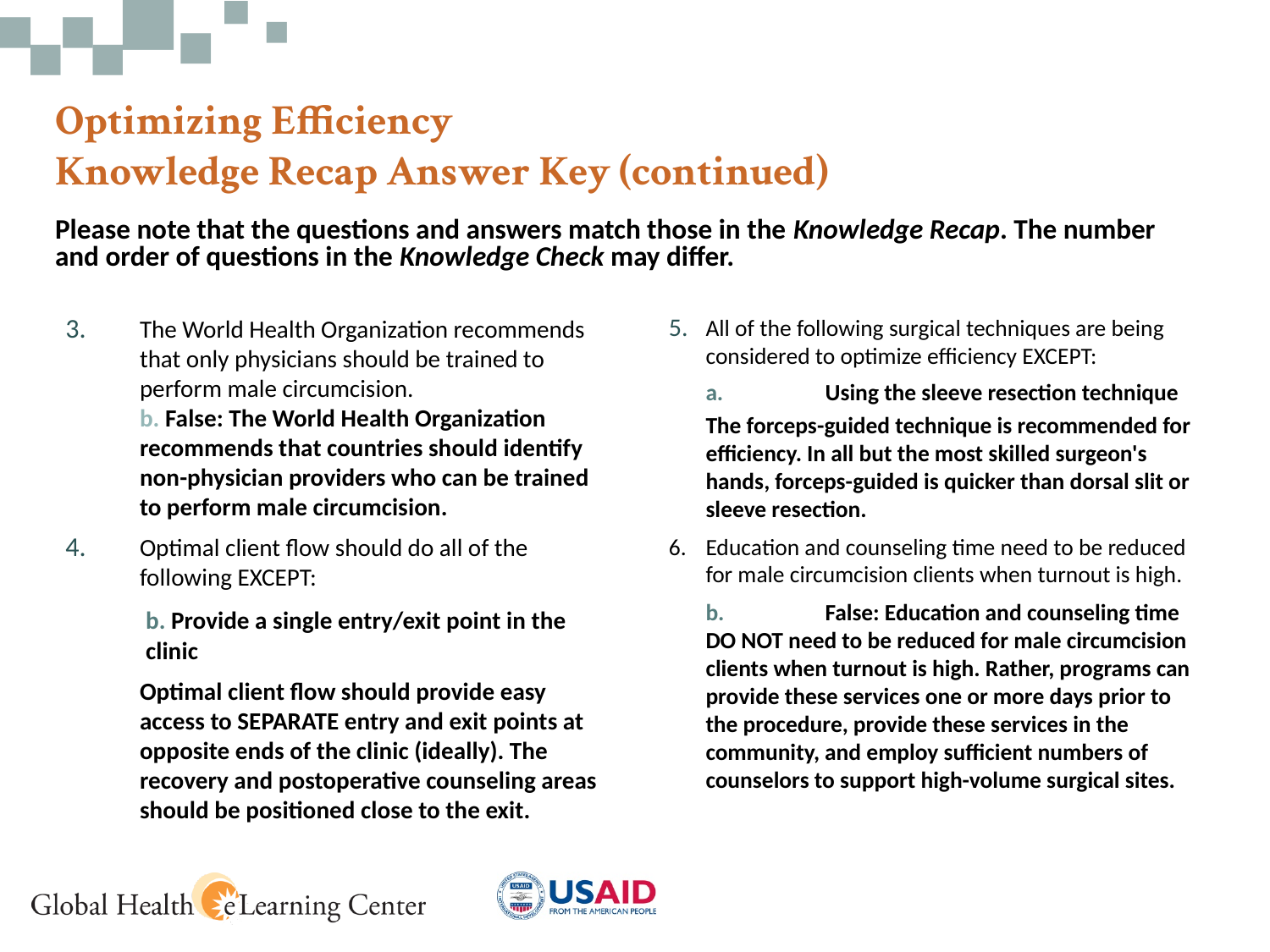

Optimizing Efficiency
Knowledge Recap Answer Key (continued)
Please note that the questions and answers match those in the Knowledge Recap. The number and order of questions in the Knowledge Check may differ.
The World Health Organization recommends that only physicians should be trained to perform male circumcision.
b. False: The World Health Organization recommends that countries should identify non-physician providers who can be trained to perform male circumcision.
Optimal client flow should do all of the following EXCEPT:
	b. Provide a single entry/exit point in the clinic
	Optimal client flow should provide easy access to SEPARATE entry and exit points at opposite ends of the clinic (ideally). The recovery and postoperative counseling areas should be positioned close to the exit.
All of the following surgical techniques are being considered to optimize efficiency EXCEPT:
	a. 	Using the sleeve resection technique
	The forceps-guided technique is recommended for efficiency. In all but the most skilled surgeon's hands, forceps-guided is quicker than dorsal slit or sleeve resection.
6.	Education and counseling time need to be reduced for male circumcision clients when turnout is high.
	b.	False: Education and counseling time DO NOT need to be reduced for male circumcision clients when turnout is high. Rather, programs can provide these services one or more days prior to the procedure, provide these services in the community, and employ sufficient numbers of counselors to support high-volume surgical sites.